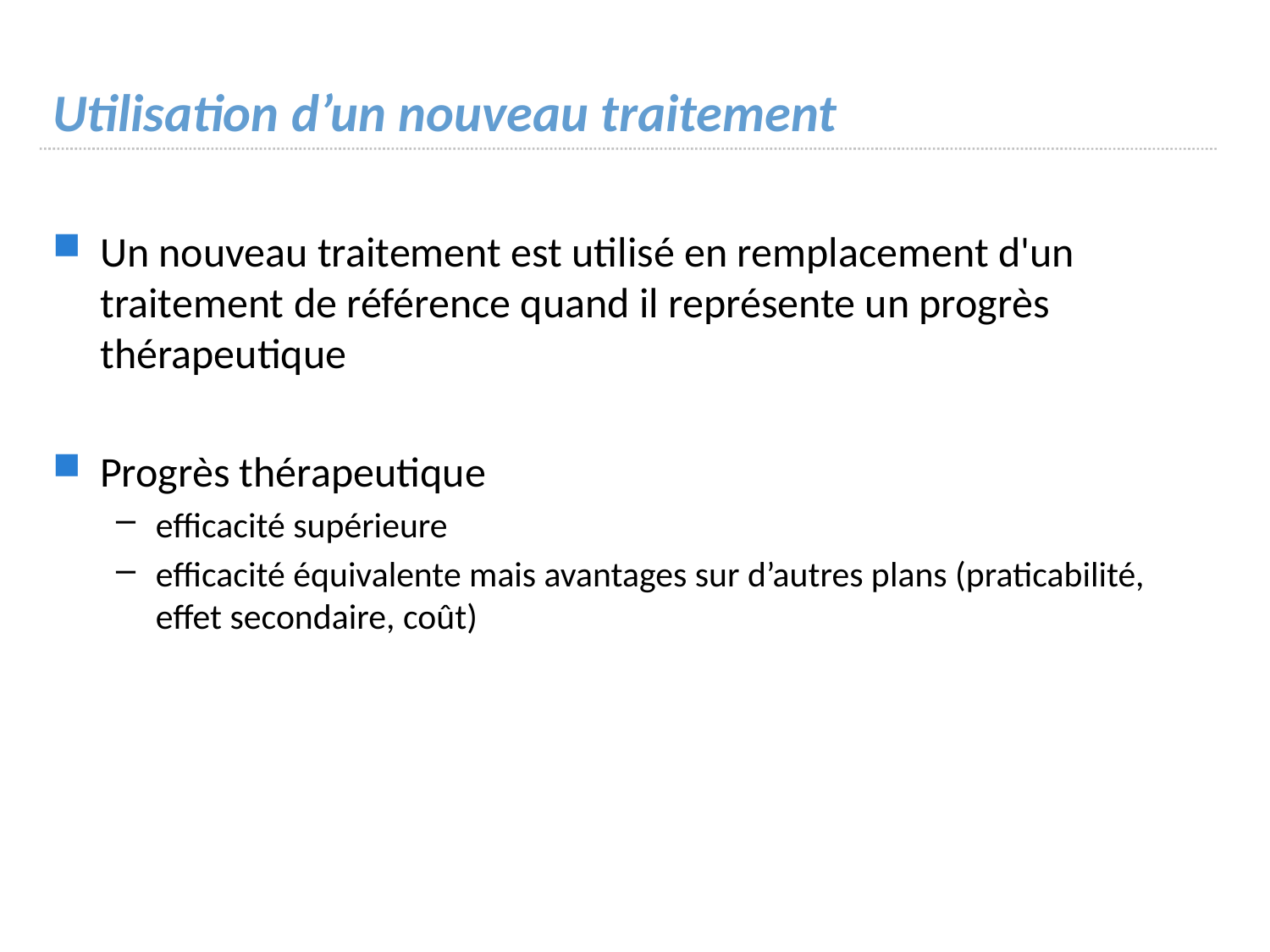

# Utilisation d’un nouveau traitement
Un nouveau traitement est utilisé en remplacement d'un traitement de référence quand il représente un progrès thérapeutique

Progrès thérapeutique
efficacité supérieure
efficacité équivalente mais avantages sur d’autres plans (praticabilité, effet secondaire, coût)